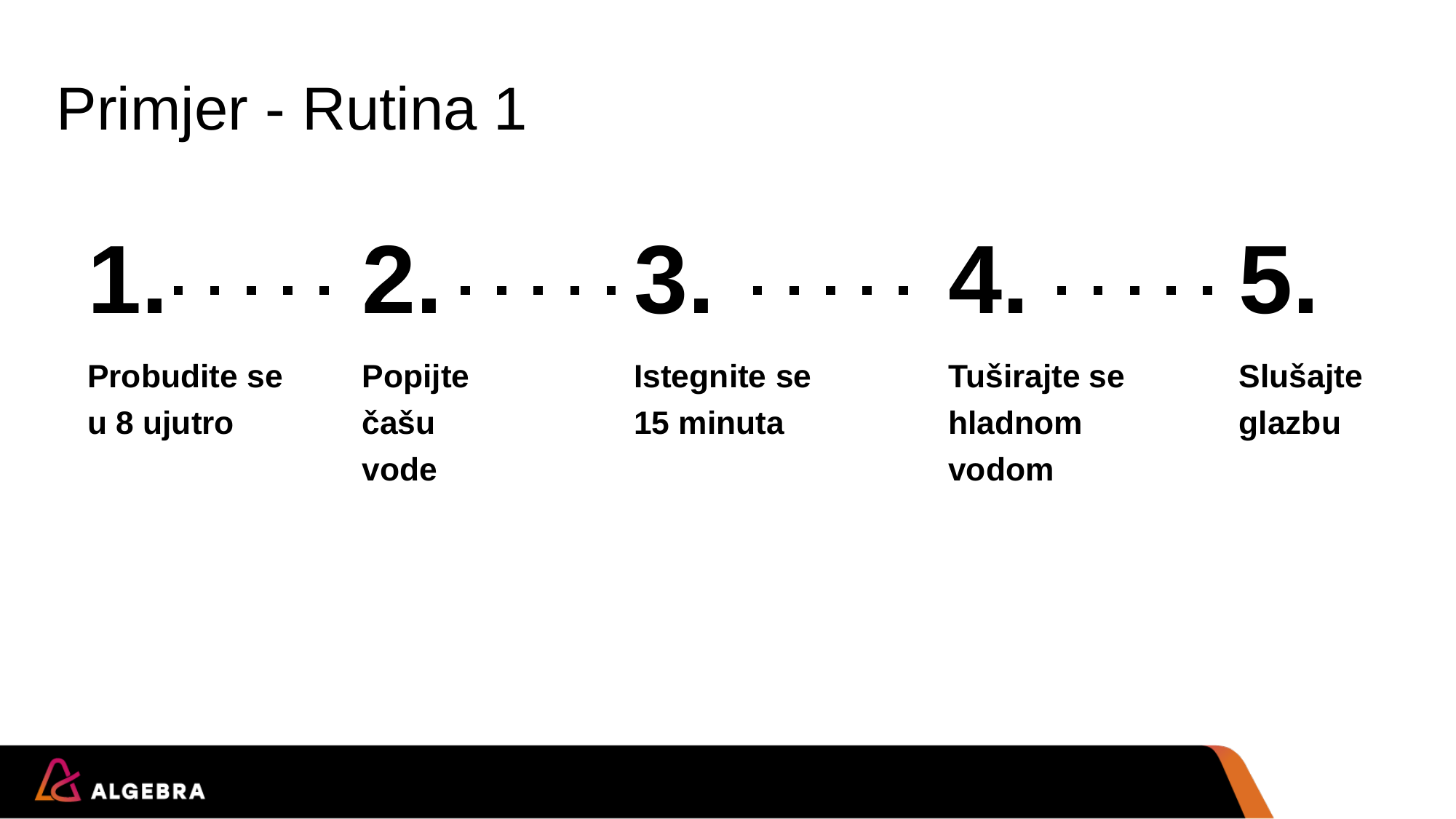

# Primjer - Rutina 1
3.
Istegnite se 15 minuta
4.
Tuširajte se hladnom vodom

5.
Slušajte glazbu
1.
Probudite se u 8 ujutro

2.
Popijte čašu vode